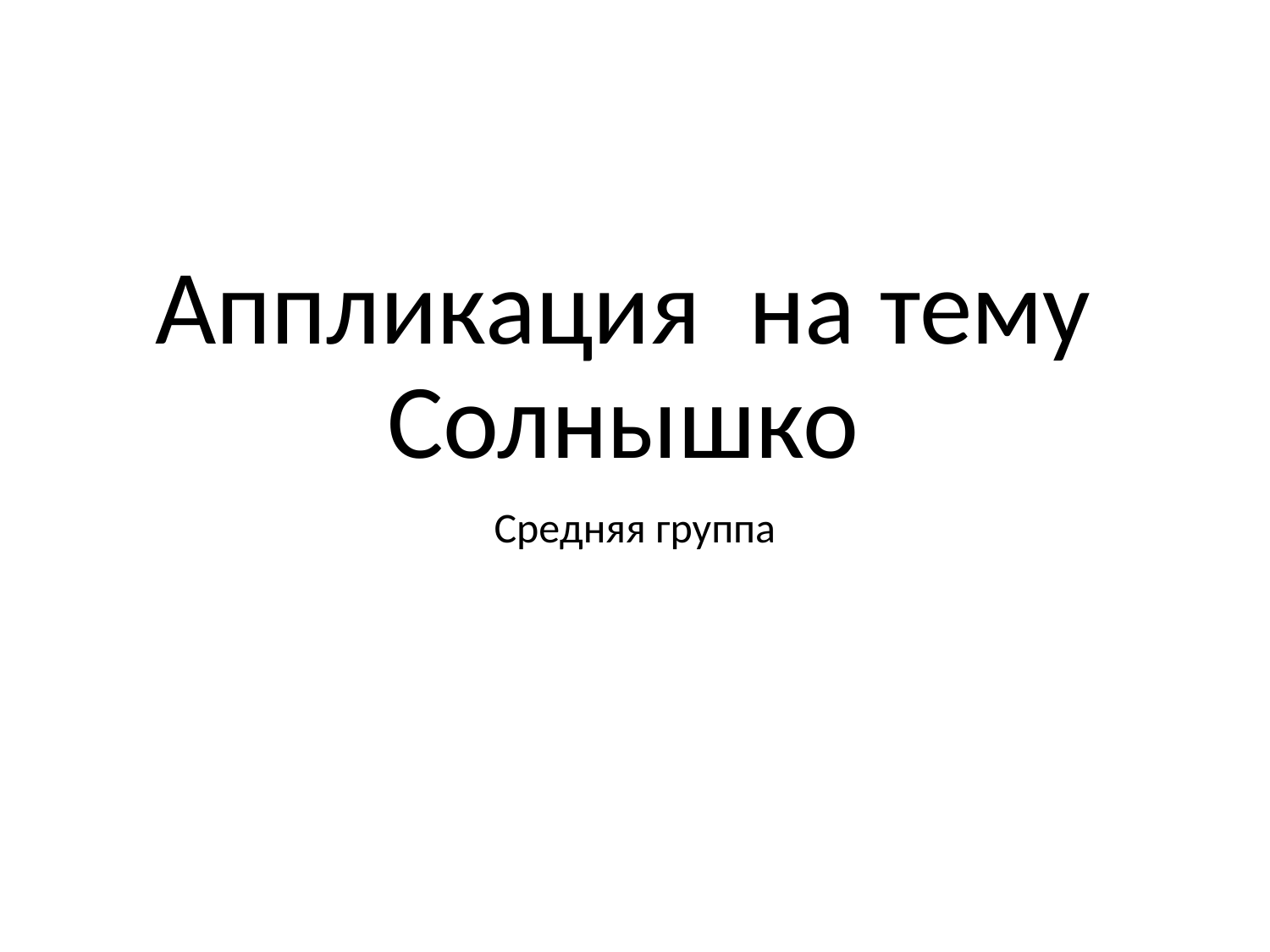

# Аппликация  на тему Солнышко
Средняя группа